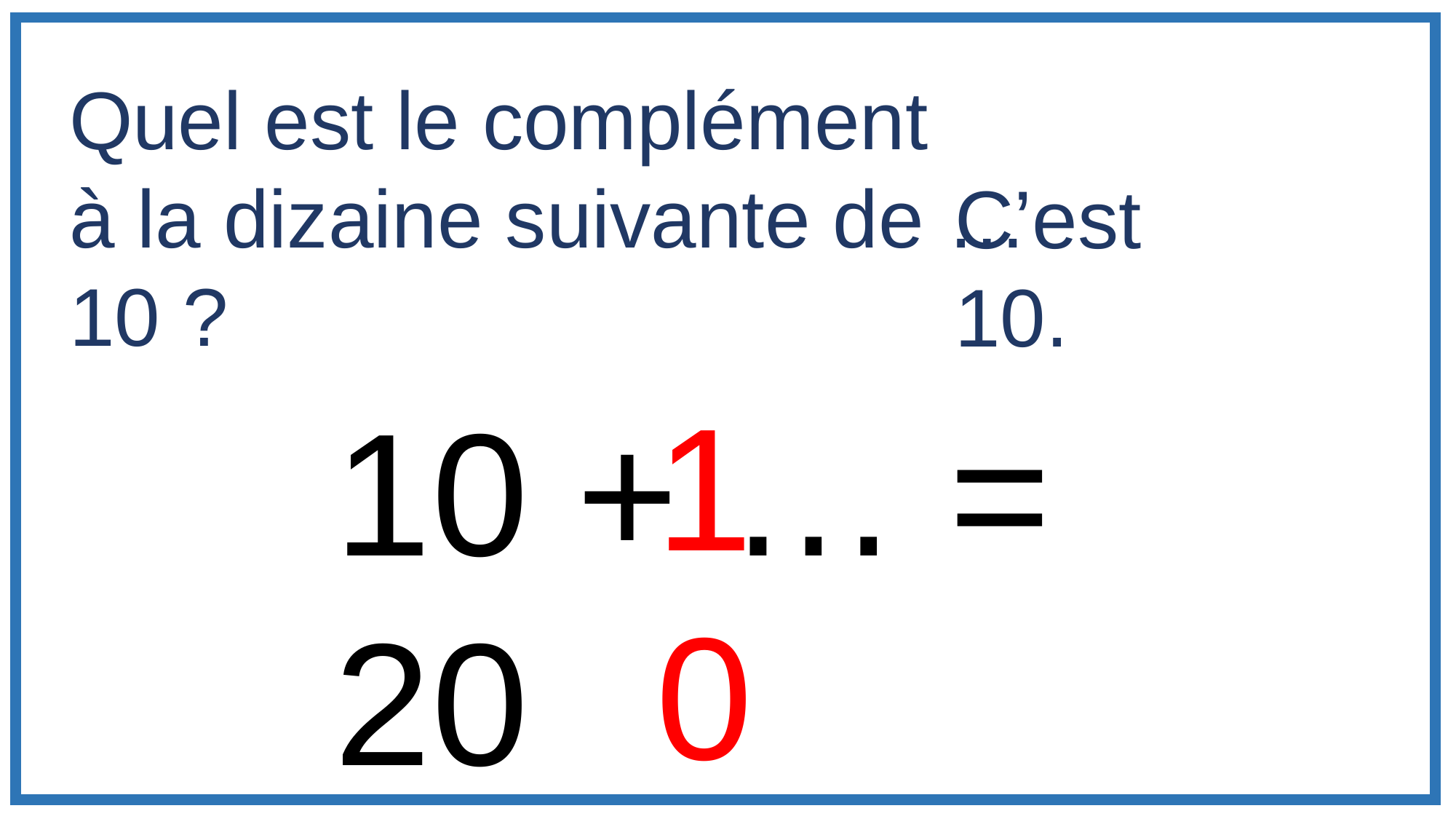

Quel est le complément
à la dizaine suivante de … 10 ?
C’est 10.
10
10 + … = 20